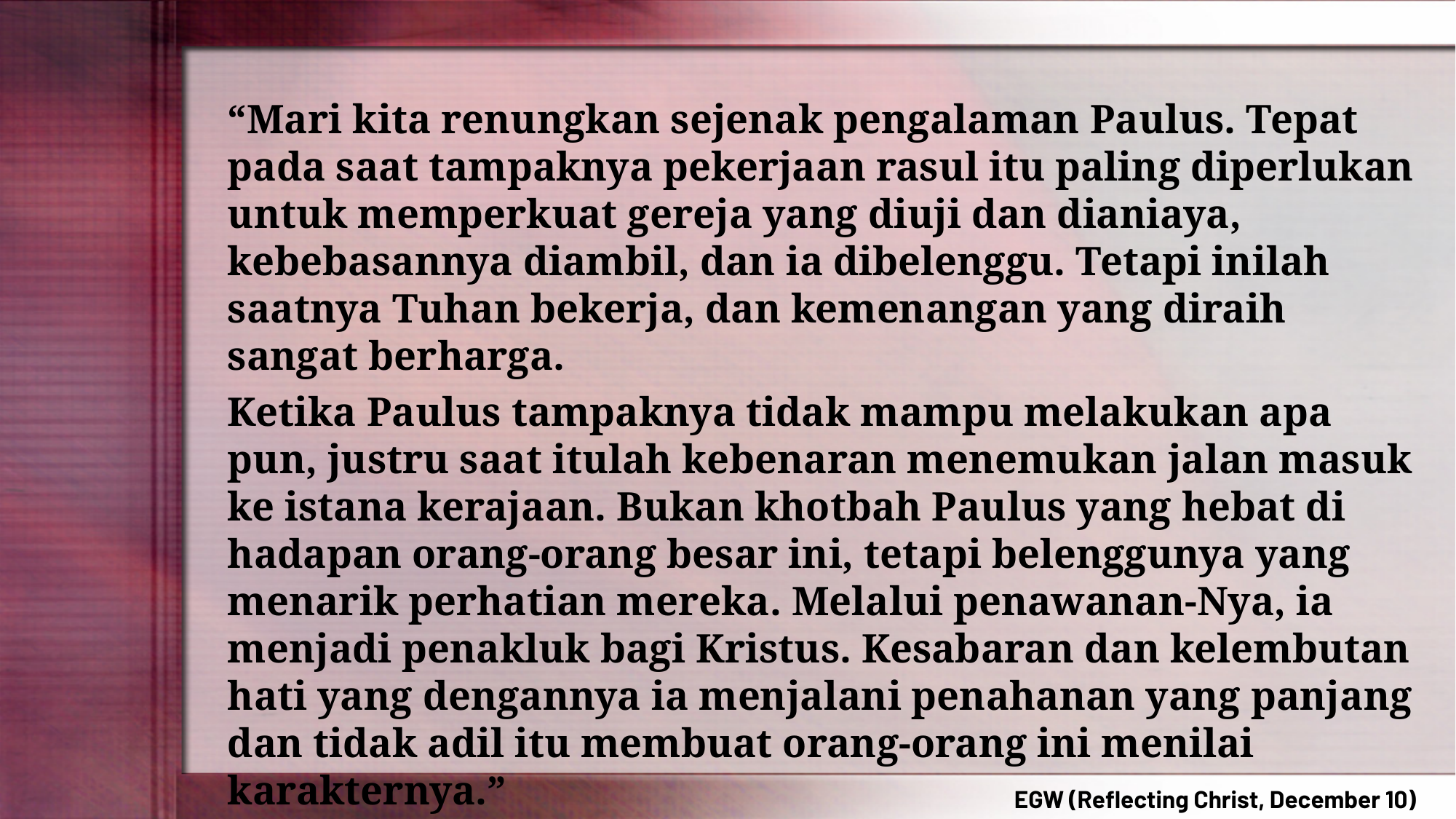

“Mari kita renungkan sejenak pengalaman Paulus. Tepat pada saat tampaknya pekerjaan rasul itu paling diperlukan untuk memperkuat gereja yang diuji dan dianiaya, kebebasannya diambil, dan ia dibelenggu. Tetapi inilah saatnya Tuhan bekerja, dan kemenangan yang diraih sangat berharga.
Ketika Paulus tampaknya tidak mampu melakukan apa pun, justru saat itulah kebenaran menemukan jalan masuk ke istana kerajaan. Bukan khotbah Paulus yang hebat di hadapan orang-orang besar ini, tetapi belenggunya yang menarik perhatian mereka. Melalui penawanan-Nya, ia menjadi penakluk bagi Kristus. Kesabaran dan kelembutan hati yang dengannya ia menjalani penahanan yang panjang dan tidak adil itu membuat orang-orang ini menilai karakternya.”

EGW (Reflecting Christ, December 10)